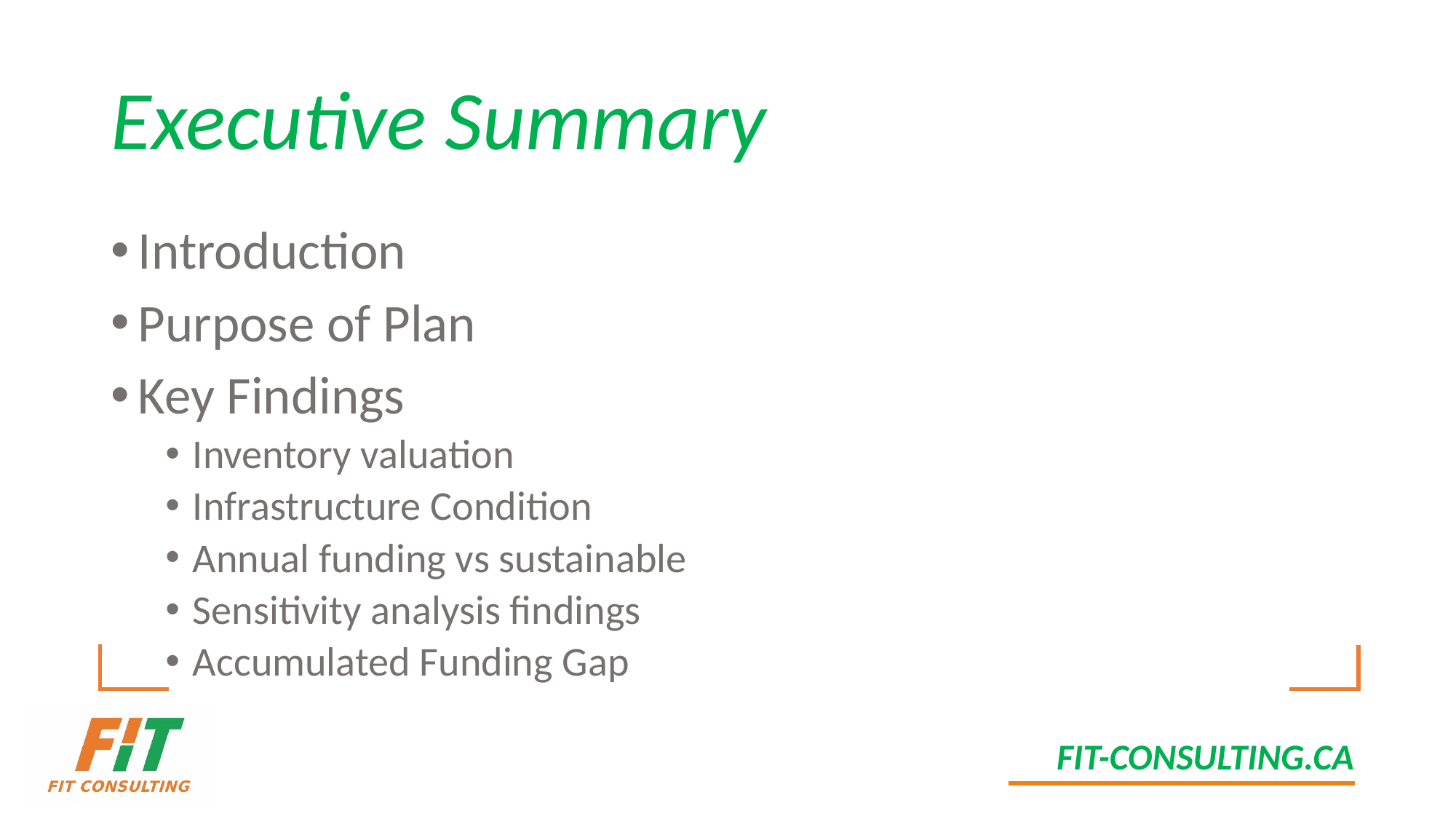

# Executive Summary
Introduction
Purpose of Plan
Key Findings
Inventory valuation
Infrastructure Condition
Annual funding vs sustainable
Sensitivity analysis findings
Accumulated Funding Gap